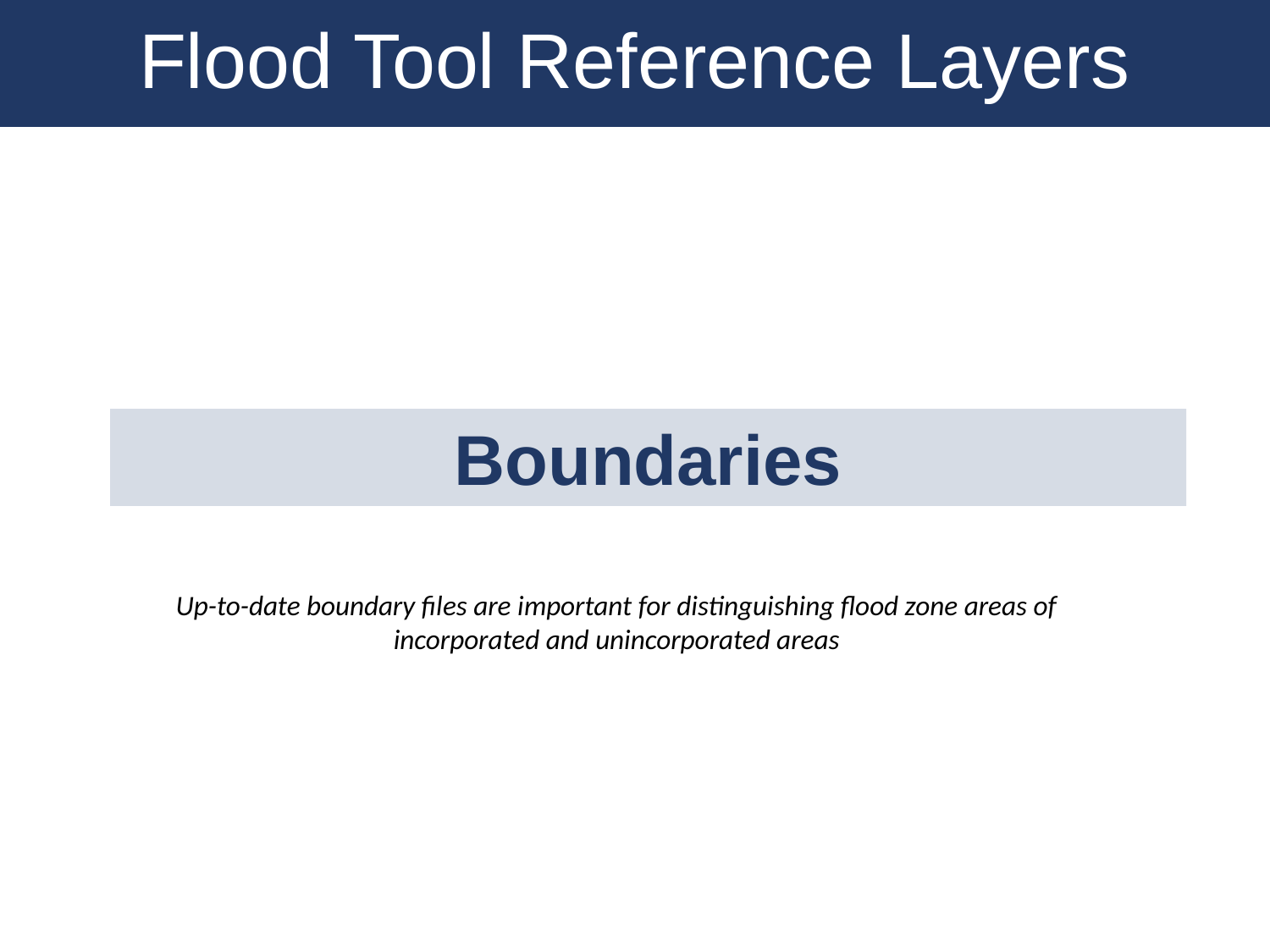

Flood Tool Reference Layers
Boundaries
Up-to-date boundary files are important for distinguishing flood zone areas of incorporated and unincorporated areas